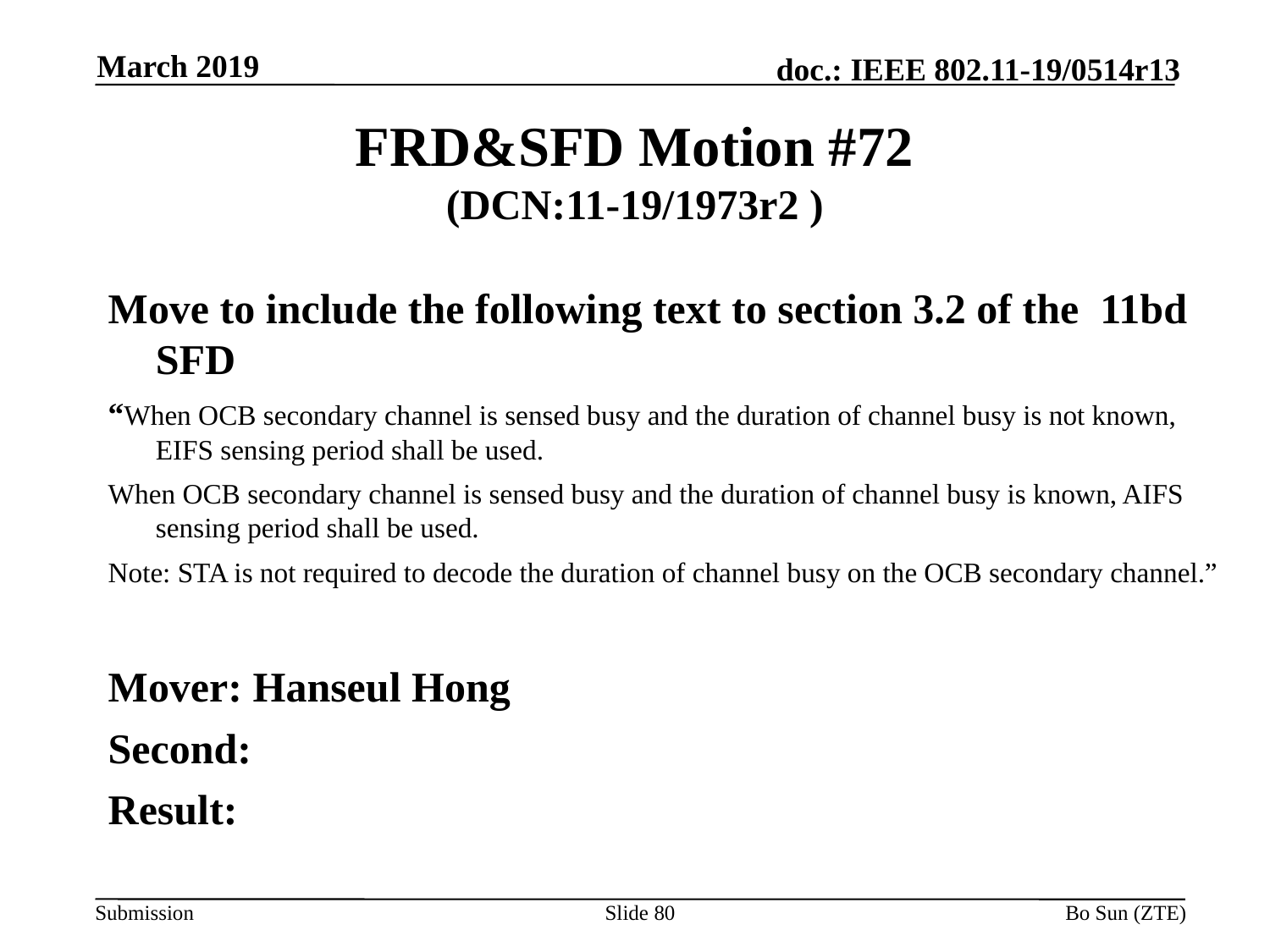

March 2019
# FRD&SFD Motion #72 (DCN:11-19/1973r2 )
Move to include the following text to section 3.2 of the  11bd SFD
“When OCB secondary channel is sensed busy and the duration of channel busy is not known,       EIFS sensing period shall be used.
When OCB secondary channel is sensed busy and the duration of channel busy is known, AIFS       sensing period shall be used.
Note: STA is not required to decode the duration of channel busy on the OCB secondary channel.”

Mover: Hanseul Hong
Second:
Result:
Slide 80
Bo Sun (ZTE)